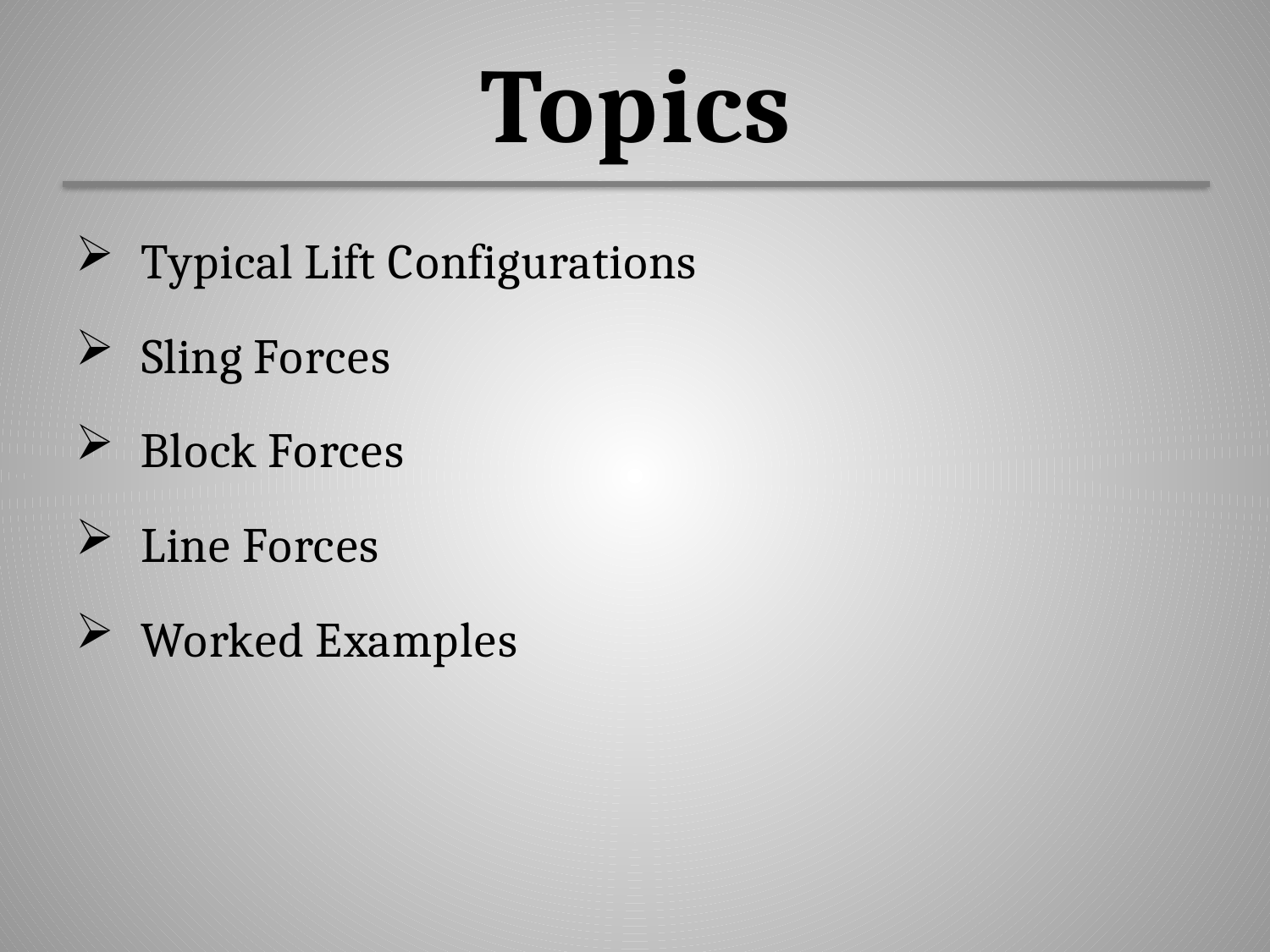

# Topics
Typical Lift Configurations
Sling Forces
Block Forces
Line Forces
Worked Examples